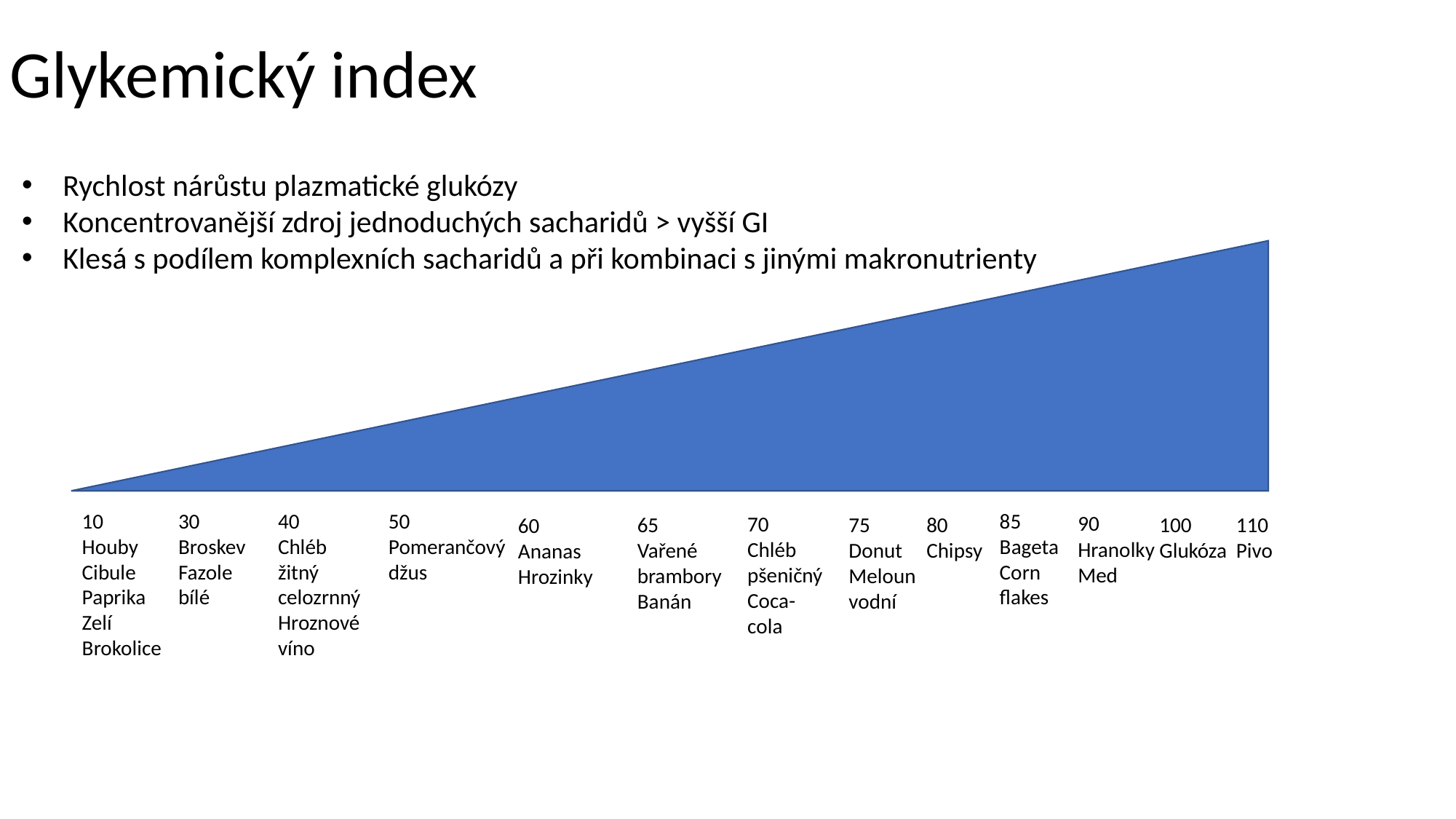

# Glykemický index
Rychlost nárůstu plazmatické glukózy
Koncentrovanější zdroj jednoduchých sacharidů > vyšší GI
Klesá s podílem komplexních sacharidů a při kombinaci s jinými makronutrienty
85
Bageta
Corn flakes
10
Houby
Cibule
Paprika
Zelí
Brokolice
30
Broskev
Fazole bílé
40
Chléb žitný celozrnný
Hroznové víno
50
Pomerančový džus
90 Hranolky
Med
70
Chléb pšeničný
Coca-cola
75 Donut
Meloun vodní
80 Chipsy
110 Pivo
65
Vařené brambory
Banán
100 Glukóza
60
Ananas
Hrozinky